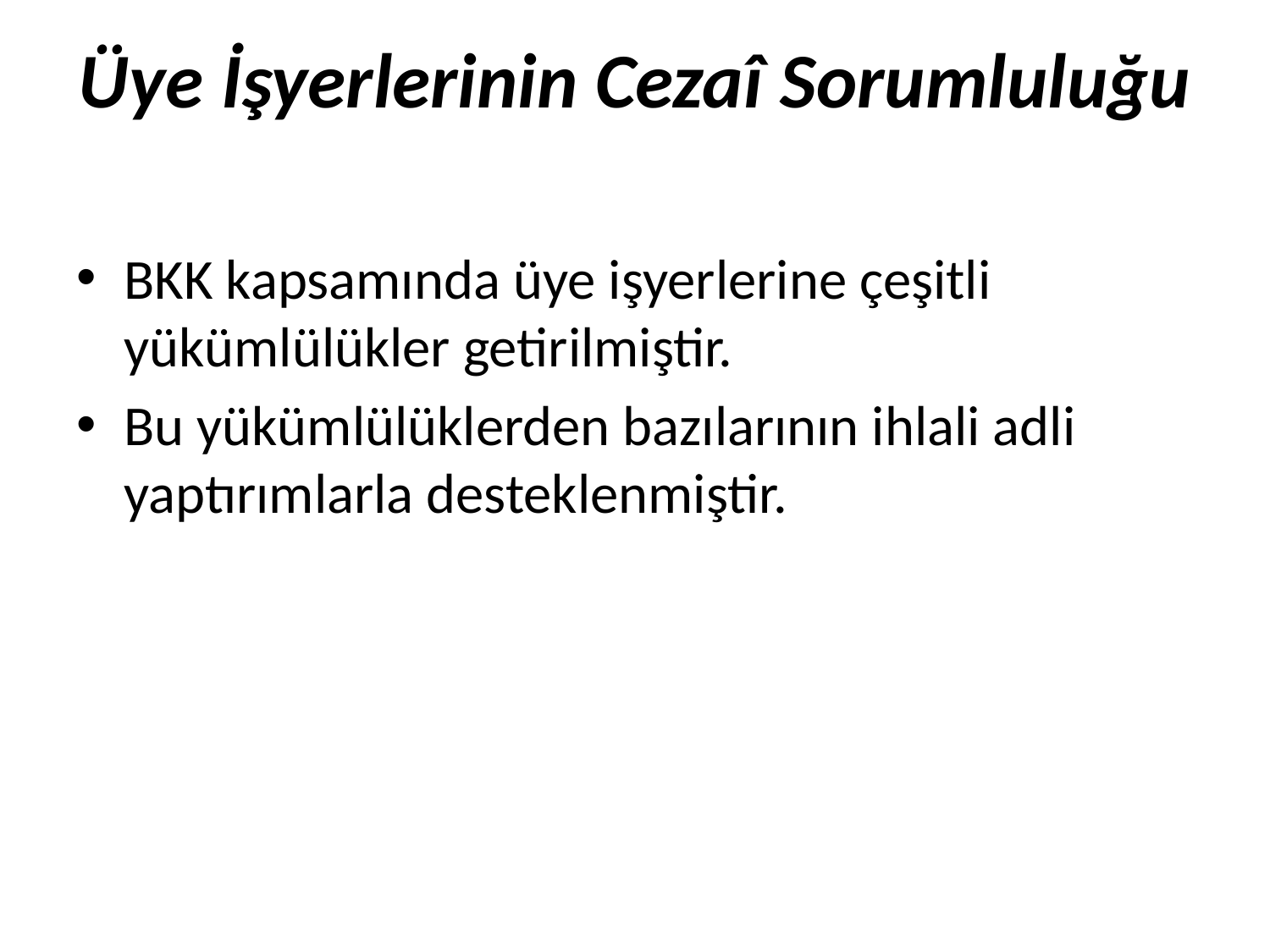

# Üye İşyerlerinin Cezaî Sorumluluğu
BKK kapsamında üye işyerlerine çeşitli yükümlülükler getirilmiştir.
Bu yükümlülüklerden bazılarının ihlali adli yaptırımlarla desteklenmiştir.